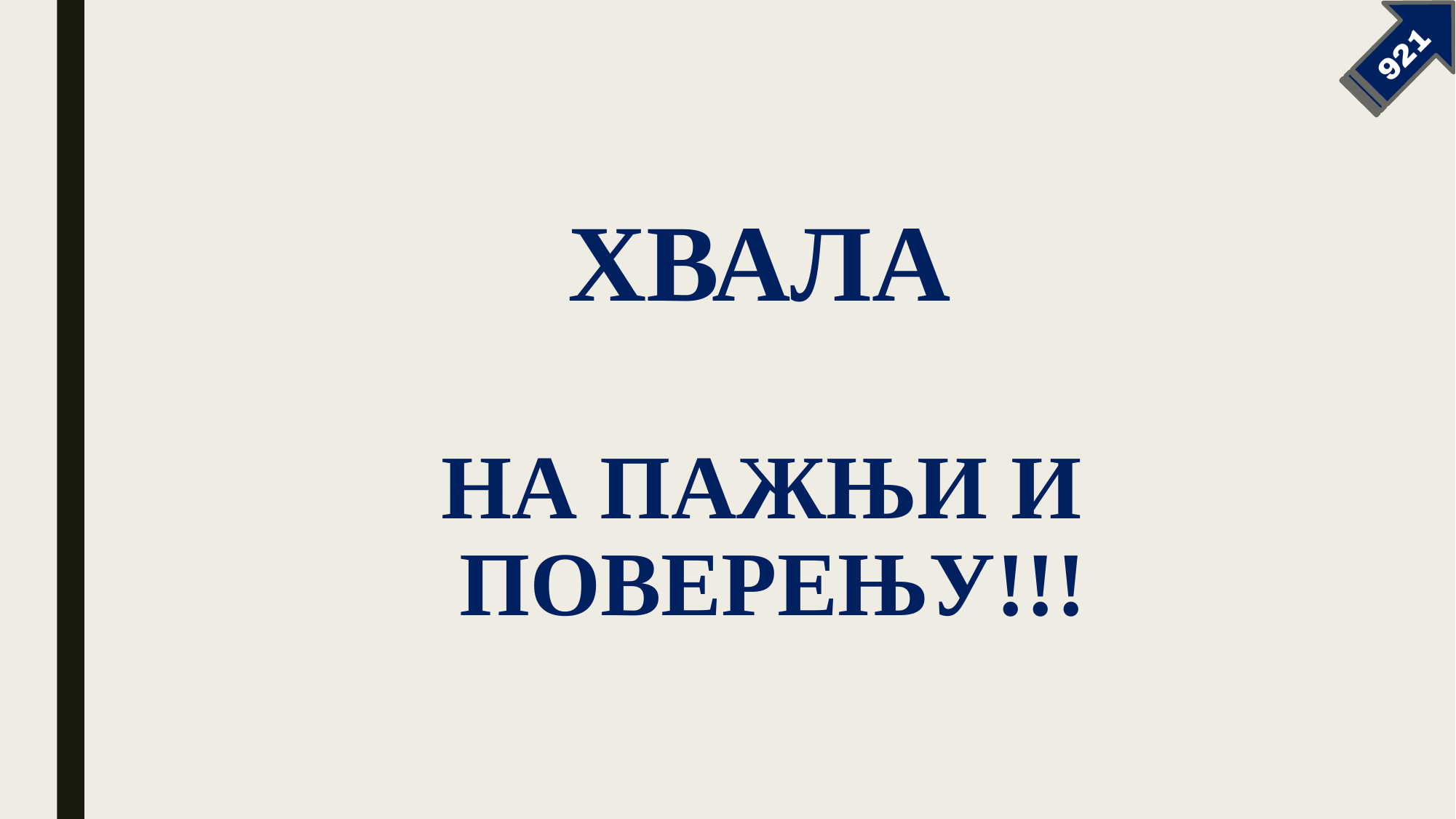

921
# ХВАЛА НА ПАЖЊИ И ПОВЕРЕЊУ!!!